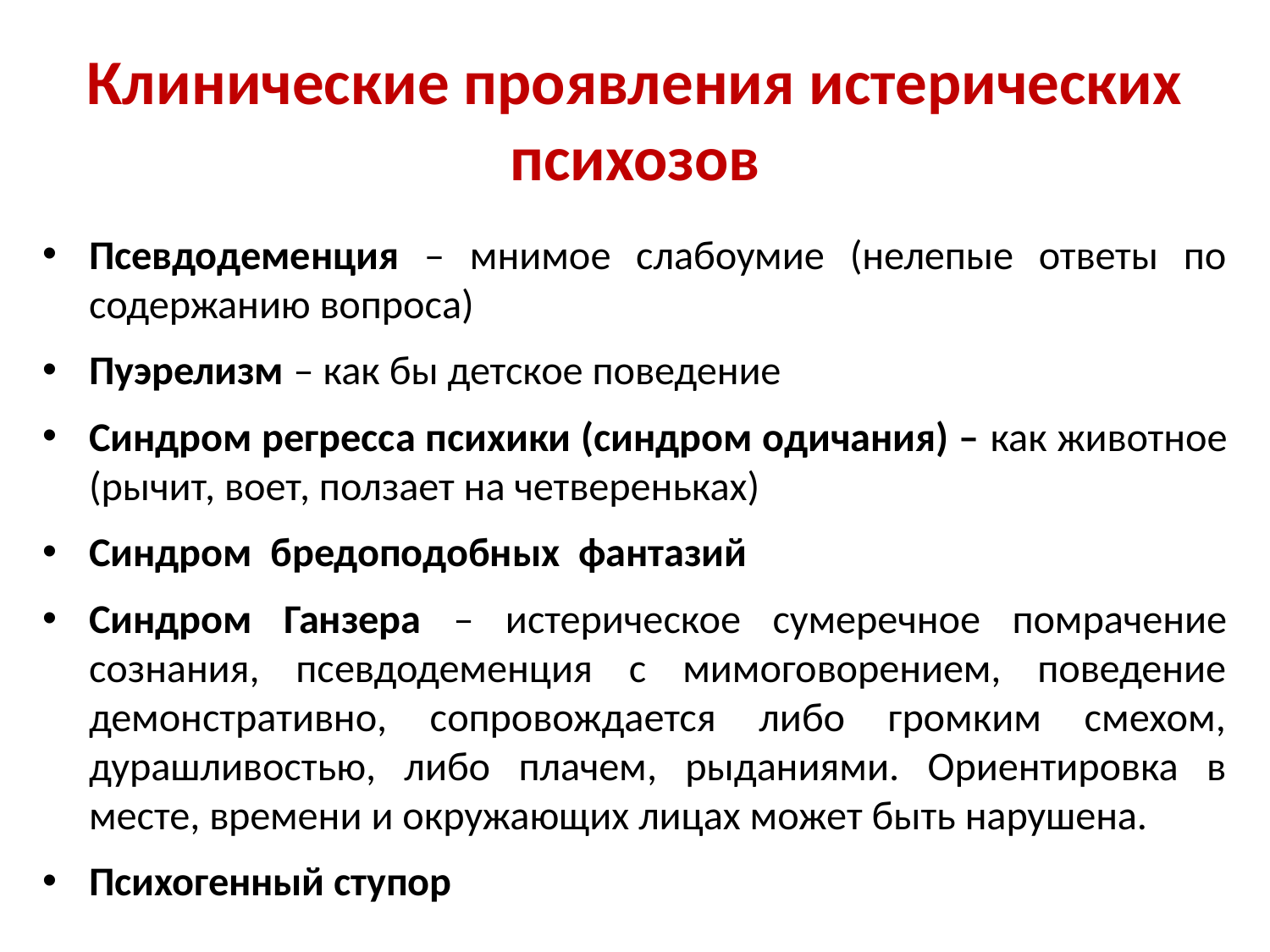

# Клинические проявления истерических психозов
Псевдодеменция – мнимое слабоумие (нелепые ответы по содержанию вопроса)
Пуэрелизм – как бы детское поведение
Синдром регресса психики (синдром одичания) – как животное (рычит, воет, ползает на четвереньках)
Синдром  бредоподобных  фантазий
Синдром Ганзера – истерическое сумеречное помрачение сознания, псевдодеменция с мимоговорением, поведение демонстративно, сопровождается либо громким смехом, дурашливостью, либо плачем, рыданиями. Ориентировка в месте, времени и окружающих лицах может быть нарушена.
Психогенный ступор